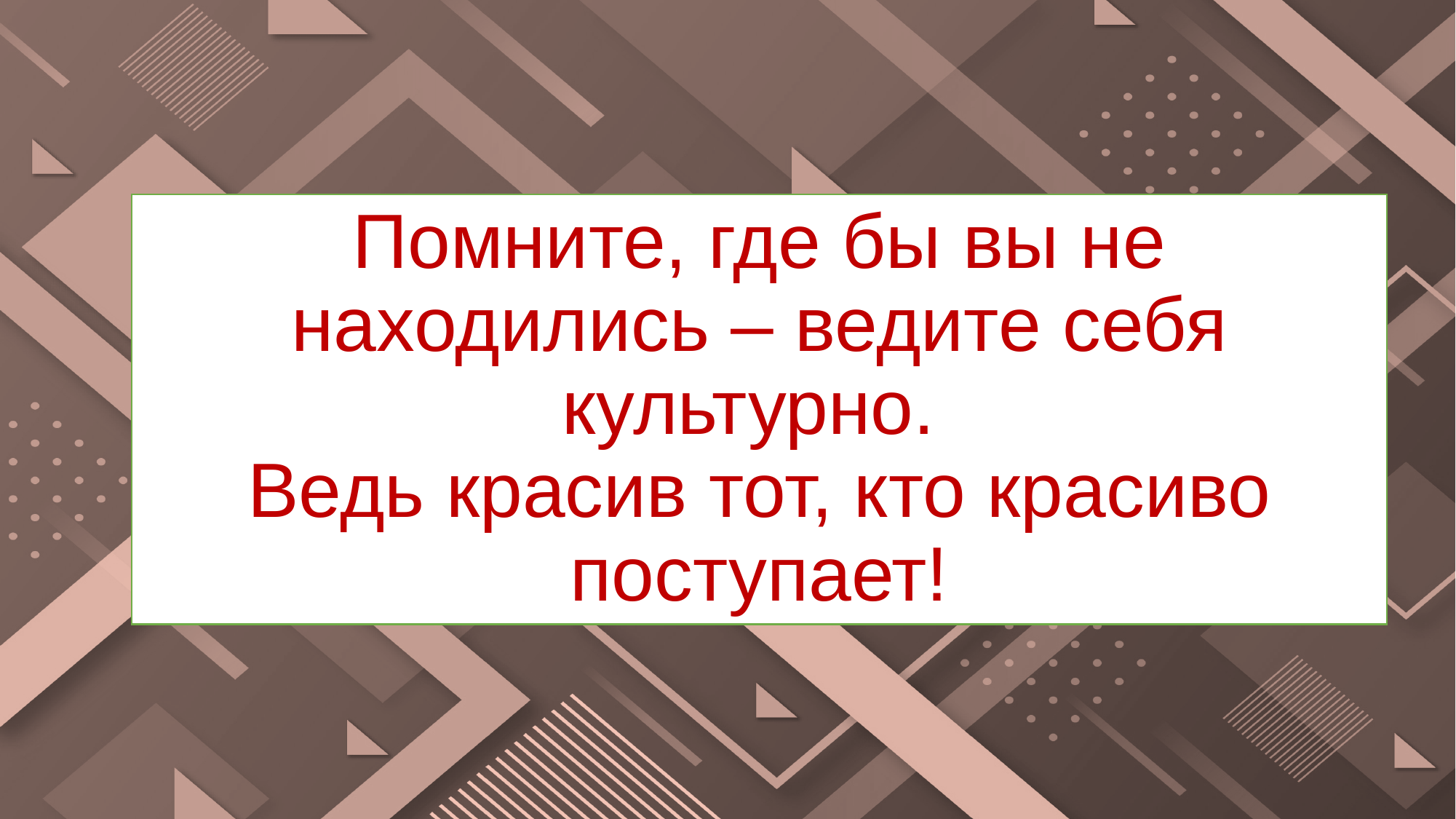

# Помните, где бы вы не находились – ведите себя культурно. Ведь красив тот, кто красиво поступает!